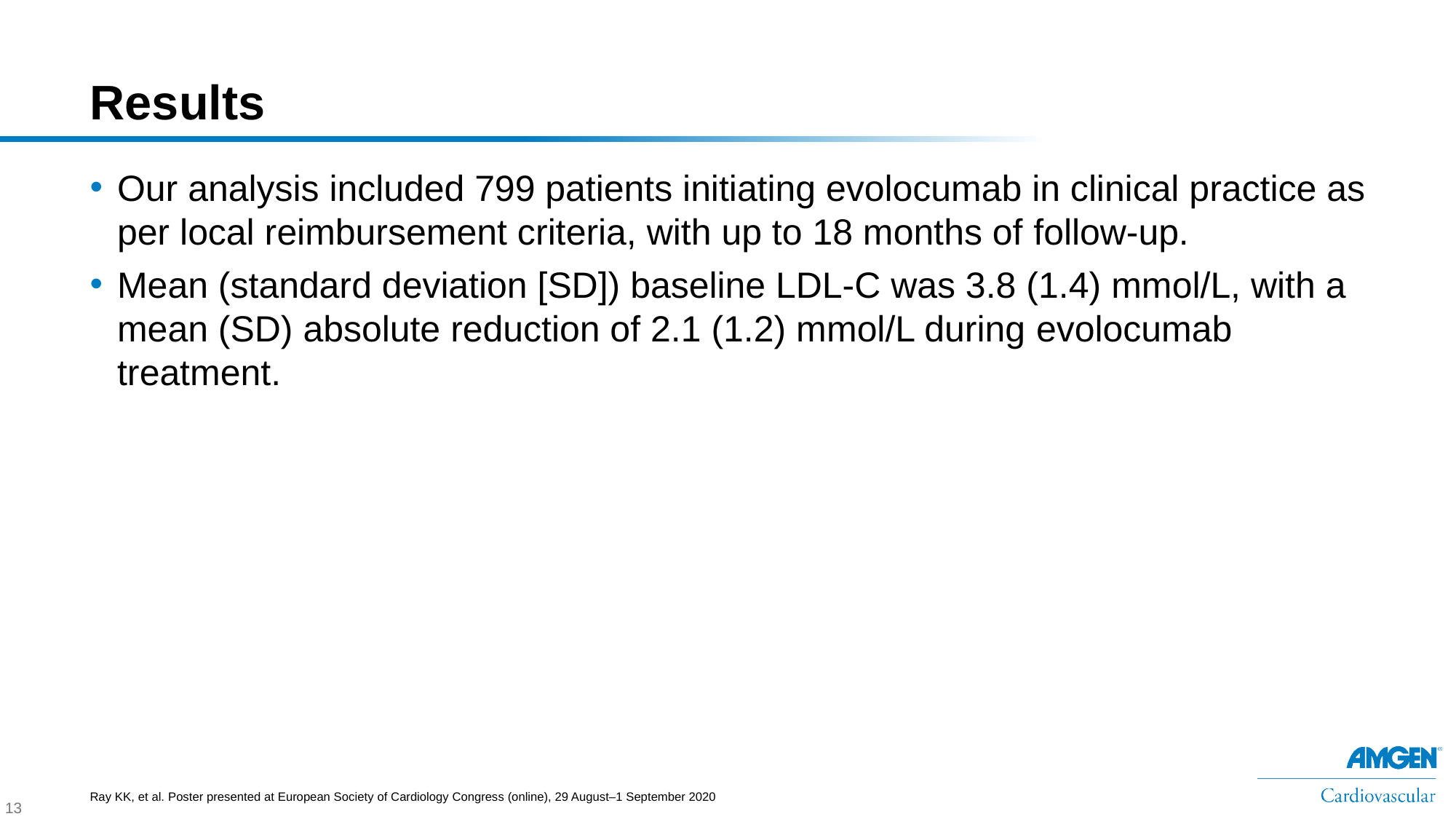

# Results
Our analysis included 799 patients initiating evolocumab in clinical practice as per local reimbursement criteria, with up to 18 months of follow-up.
Mean (standard deviation [SD]) baseline LDL-C was 3.8 (1.4) mmol/L, with a mean (SD) absolute reduction of 2.1 (1.2) mmol/L during evolocumab treatment.
Ray KK, et al. Poster presented at European Society of Cardiology Congress (online), 29 August–1 September 2020